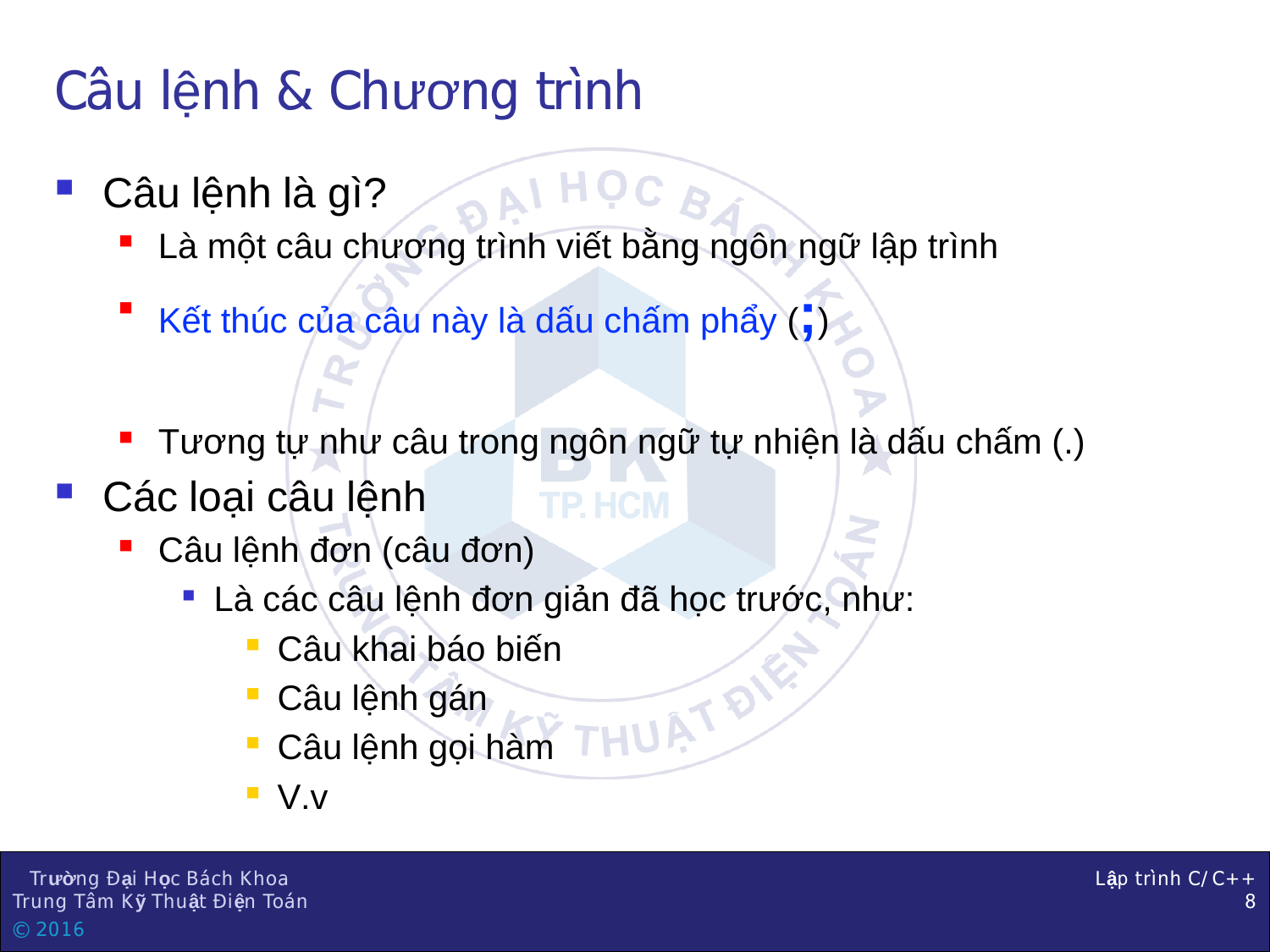

# Câu lệnh & Chương trình
Câu lệnh là gì?
Là một câu chương trình viết bằng ngôn ngữ lập trình
Kết thúc của câu này là dấu chấm phẩy (;)

Tương tự như câu trong ngôn ngữ tự nhiện là dấu chấm (.)
Các loại câu lệnh
Câu lệnh đơn (câu đơn)
Là các câu lệnh đơn giản đã học trước, như:
Câu khai báo biến
Câu lệnh gán
Câu lệnh gọi hàm
V.v